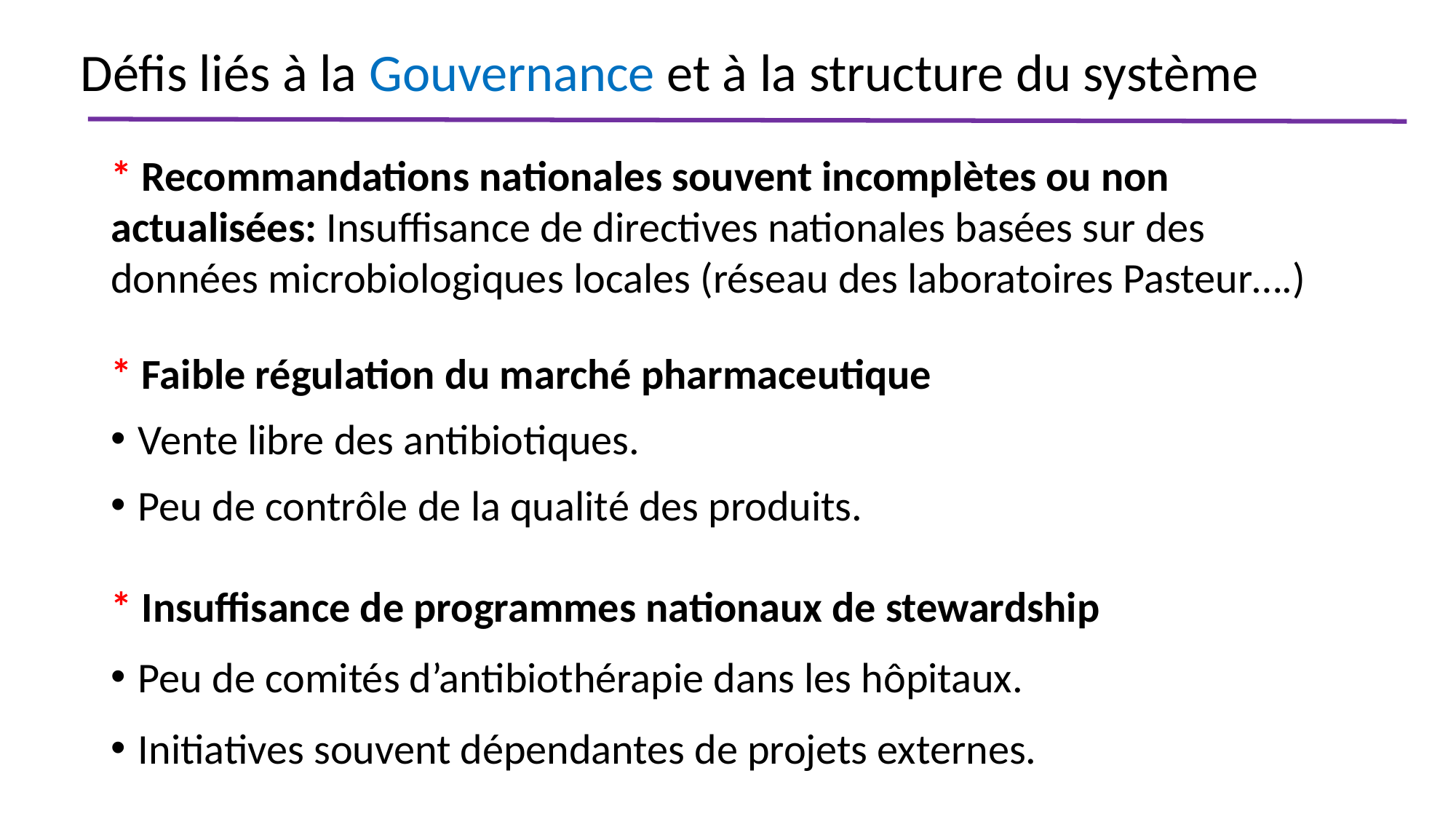

# Défis liés à la Gouvernance et à la structure du système
* Recommandations nationales souvent incomplètes ou non actualisées: Insuffisance de directives nationales basées sur des données microbiologiques locales (réseau des laboratoires Pasteur….)

* Faible régulation du marché pharmaceutique
Vente libre des antibiotiques.
Peu de contrôle de la qualité des produits.

* Insuffisance de programmes nationaux de stewardship
Peu de comités d’antibiothérapie dans les hôpitaux.
Initiatives souvent dépendantes de projets externes.